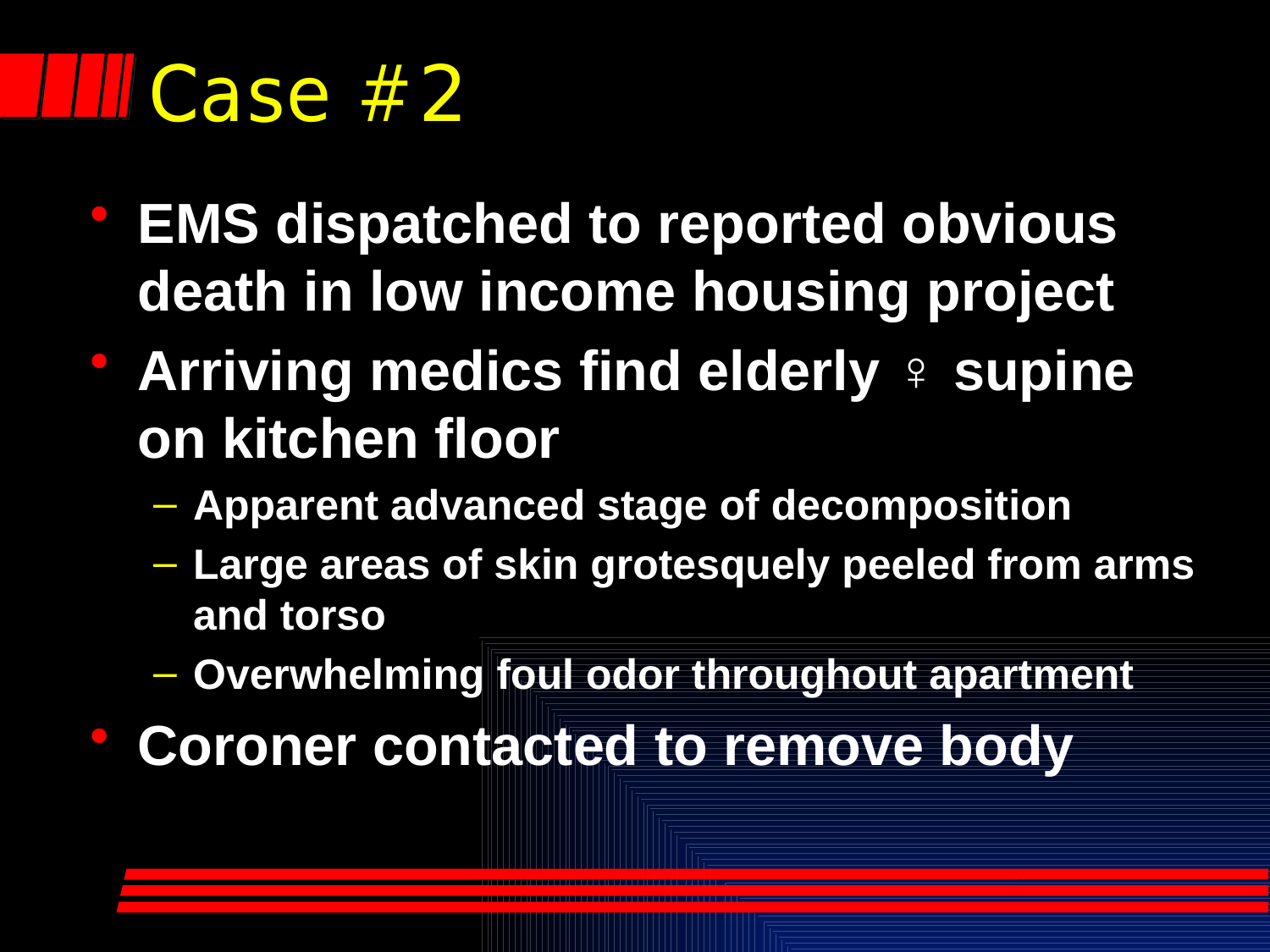

# Case #2
EMS dispatched to reported obvious death in low income housing project
Arriving medics find elderly ♀ supine on kitchen floor
Apparent advanced stage of decomposition
Large areas of skin grotesquely peeled from arms and torso
Overwhelming foul odor throughout apartment
Coroner contacted to remove body